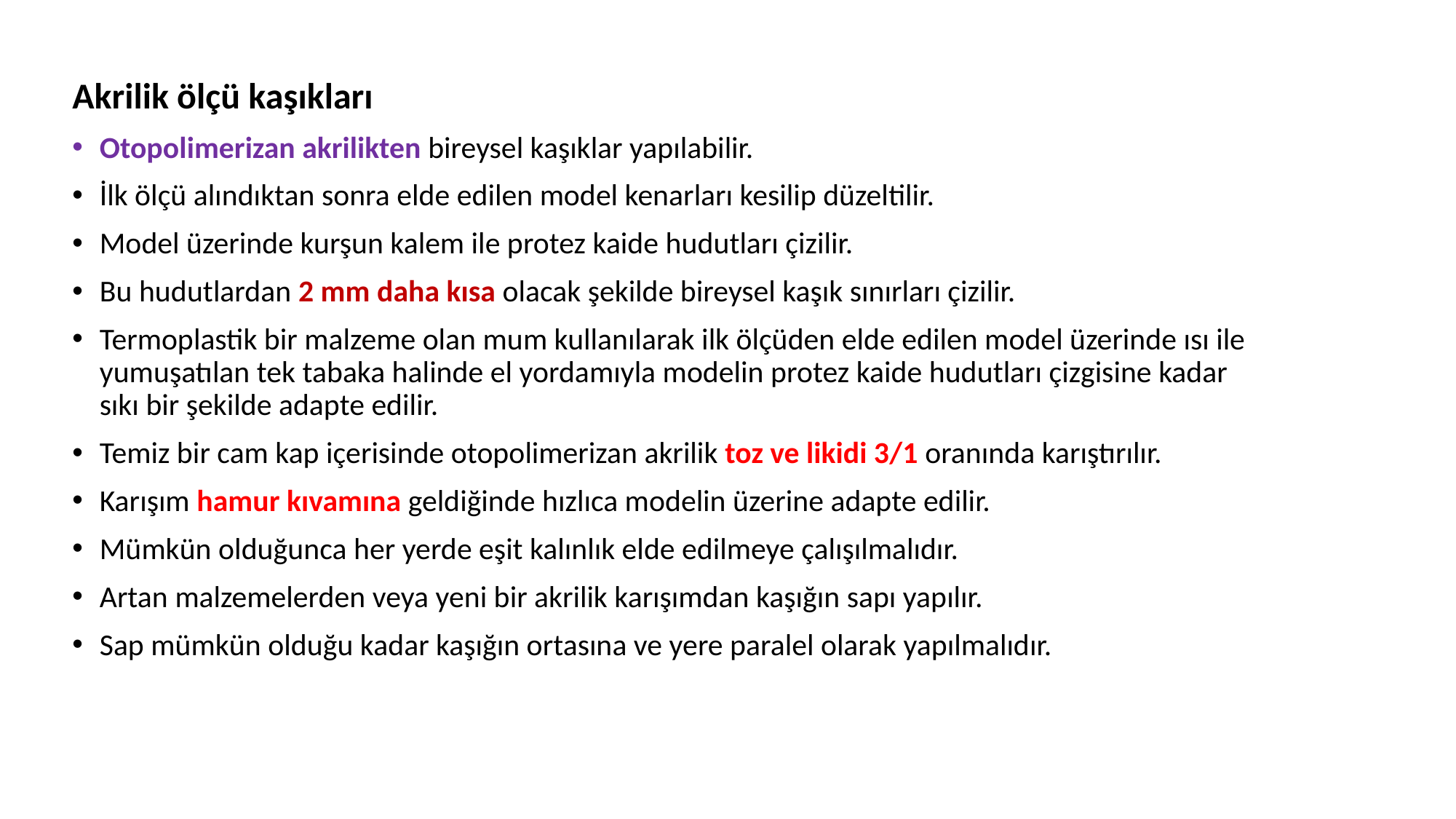

Akrilik ölçü kaşıkları
Otopolimerizan akrilikten bireysel kaşıklar yapılabilir.
İlk ölçü alındıktan sonra elde edilen model kenarları kesilip düzeltilir.
Model üzerinde kurşun kalem ile protez kaide hudutları çizilir.
Bu hudutlardan 2 mm daha kısa olacak şekilde bireysel kaşık sınırları çizilir.
Termoplastik bir malzeme olan mum kullanılarak ilk ölçüden elde edilen model üzerinde ısı ile yumuşatılan tek tabaka halinde el yordamıyla modelin protez kaide hudutları çizgisine kadar sıkı bir şekilde adapte edilir.
Temiz bir cam kap içerisinde otopolimerizan akrilik toz ve likidi 3/1 oranında karıştırılır.
Karışım hamur kıvamına geldiğinde hızlıca modelin üzerine adapte edilir.
Mümkün olduğunca her yerde eşit kalınlık elde edilmeye çalışılmalıdır.
Artan malzemelerden veya yeni bir akrilik karışımdan kaşığın sapı yapılır.
Sap mümkün olduğu kadar kaşığın ortasına ve yere paralel olarak yapılmalıdır.